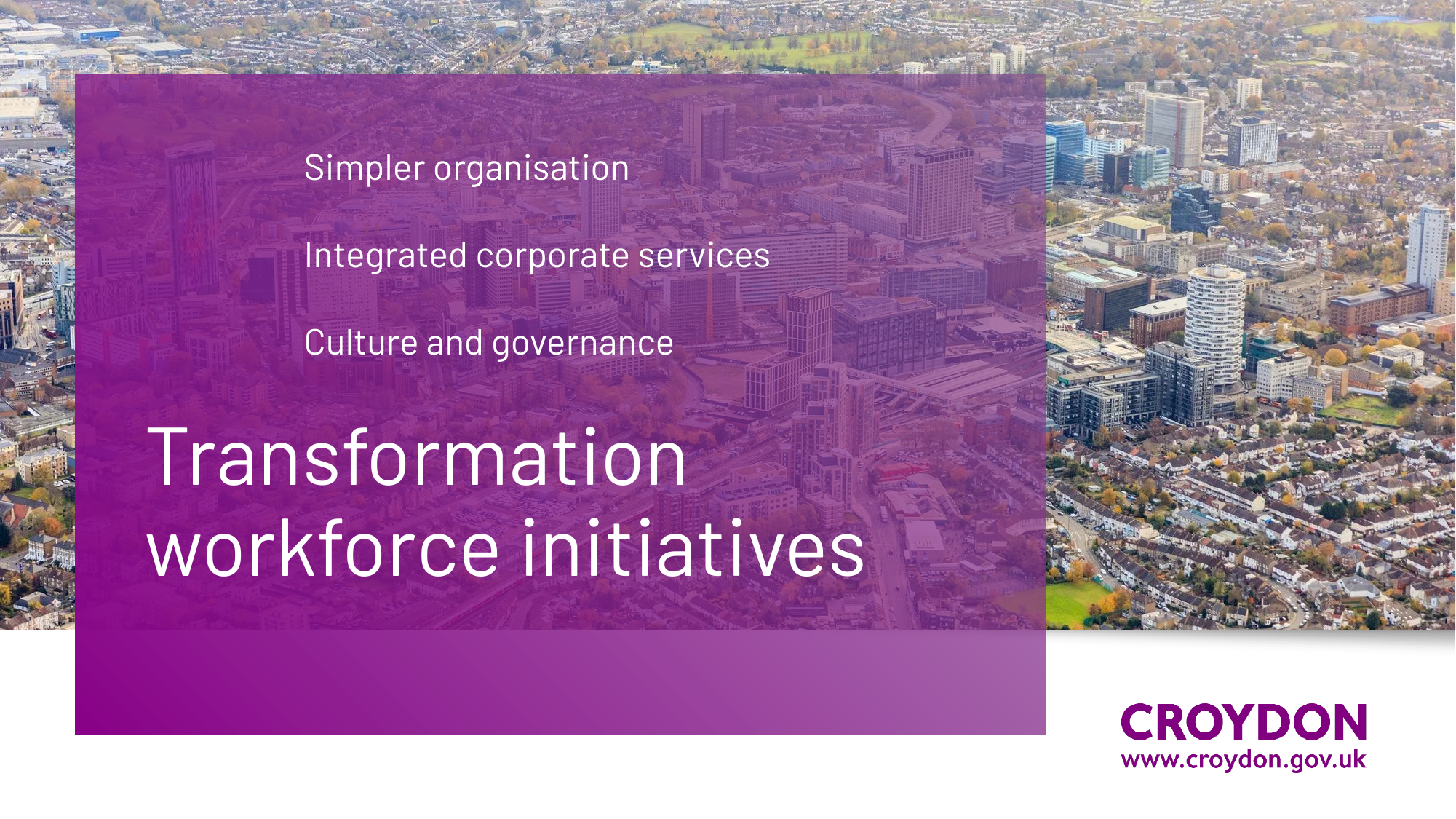

Simpler organisation

Integrated corporate services

Culture and governance

# Transformation workforce initiatives